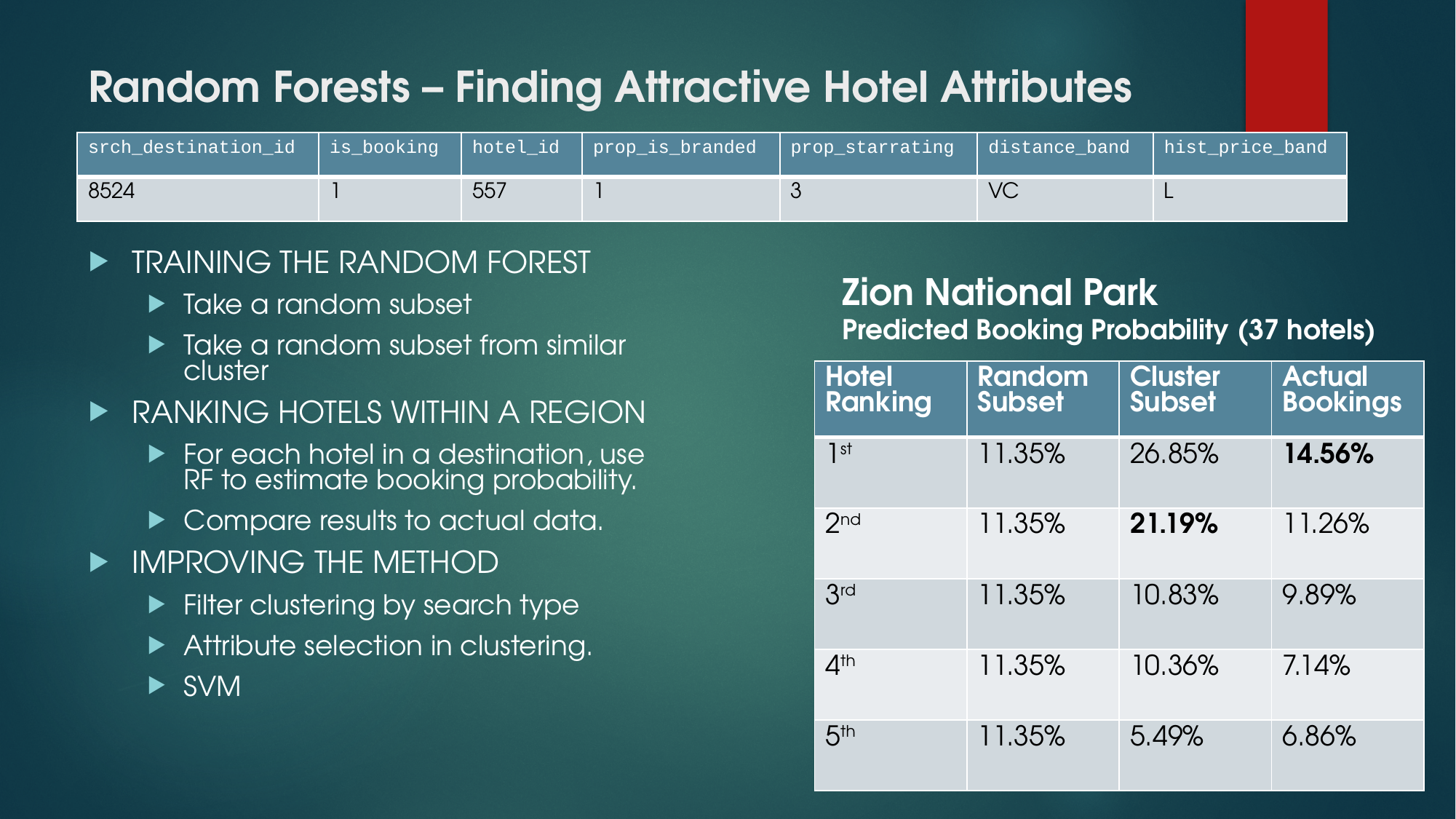

# Random Forests – Finding Attractive Hotel Attributes
| srch\_destination\_id | is\_booking | hotel\_id | prop\_is\_branded | prop\_starrating | distance\_band | hist\_price\_band |
| --- | --- | --- | --- | --- | --- | --- |
| 8524 | 1 | 557 | 1 | 3 | VC | L |
TRAINING THE RANDOM FOREST
Take a random subset
Take a random subset from similar cluster
RANKING HOTELS WITHIN A REGION
For each hotel in a destination, use RF to estimate booking probability.
Compare results to actual data.
IMPROVING THE METHOD
Filter clustering by search type
Attribute selection in clustering.
SVM

Zion National Park
Predicted Booking Probability (37 hotels)
| Hotel Ranking | Random Subset | Cluster Subset | Actual Bookings |
| --- | --- | --- | --- |
| 1st | 11.35% | 26.85% | 14.56% |
| 2nd | 11.35% | 21.19% | 11.26% |
| 3rd | 11.35% | 10.83% | 9.89% |
| 4th | 11.35% | 10.36% | 7.14% |
| 5th | 11.35% | 5.49% | 6.86% |